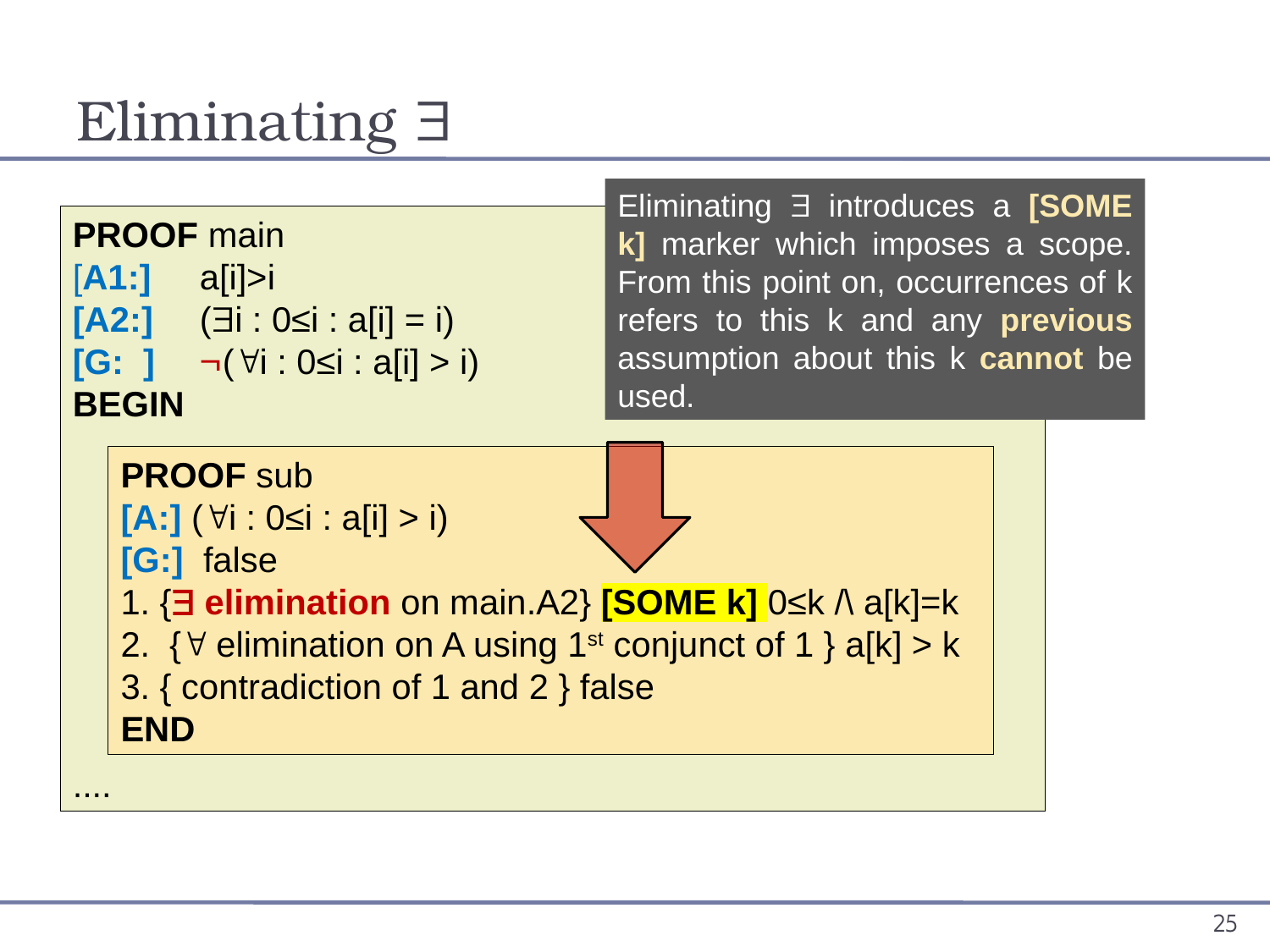

# Eliminating ∃
Eliminating ∃ introduces a [SOME k] marker which imposes a scope. From this point on, occurrences of k refers to this k and any previous assumption about this k cannot be used.
PROOF main
[A1:]	a[i]>i
[A2:]	(∃i : 0≤i : a[i] = i)
[G:  ]	¬(∀i : 0≤i : a[i] > i)
BEGIN

....
PROOF sub
[A:] (∀i : 0≤i : a[i] > i)
[G:]  false
1. {∃ elimination on main.A2} [SOME k] 0≤k /\ a[k]=k
2.  {∀ elimination on A using 1st conjunct of 1 } a[k] > k
3. { contradiction of 1 and 2 } false
END

25